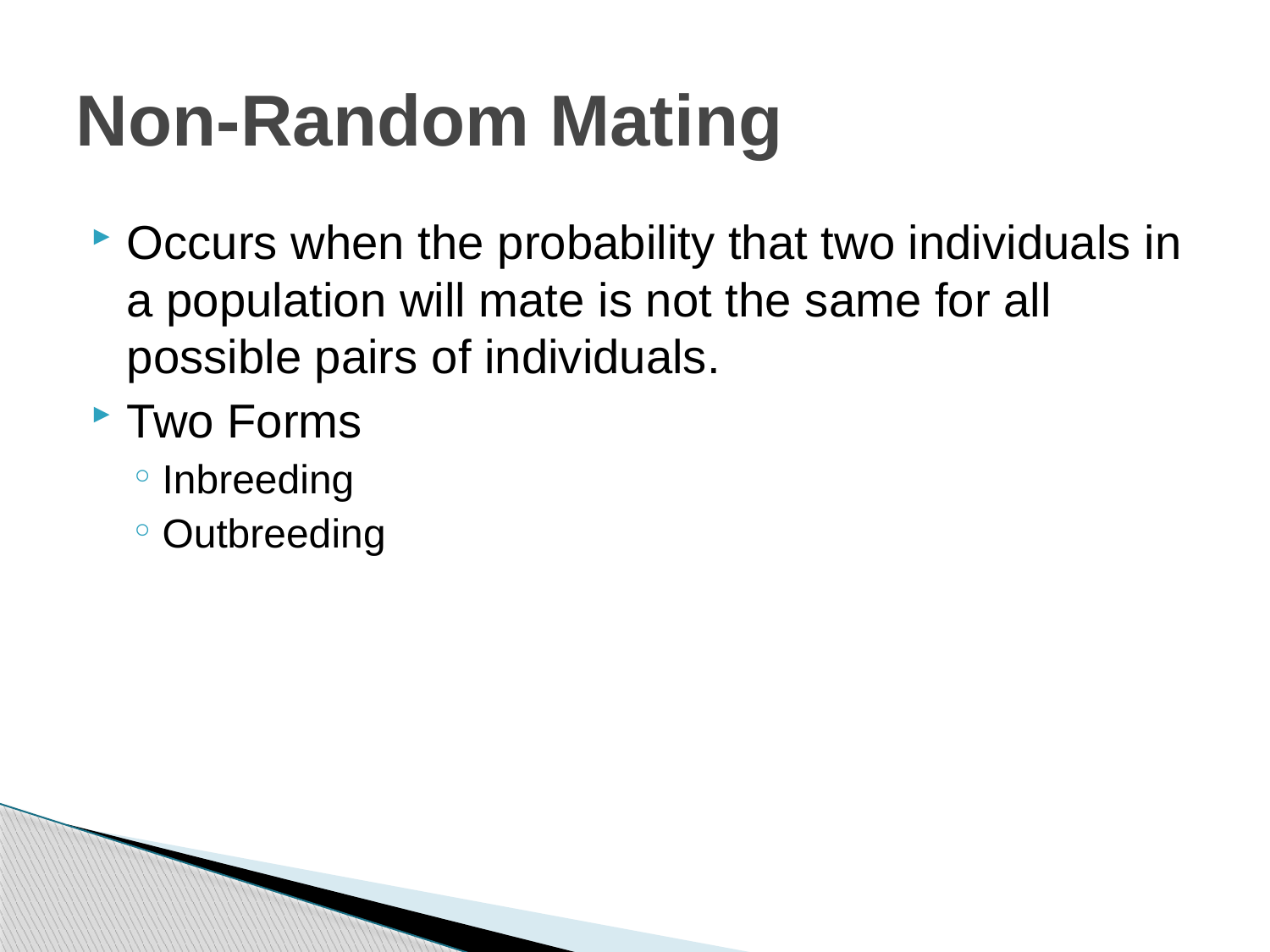

# Non-Random Mating
Occurs when the probability that two individuals in a population will mate is not the same for all possible pairs of individuals.
Two Forms
Inbreeding
Outbreeding